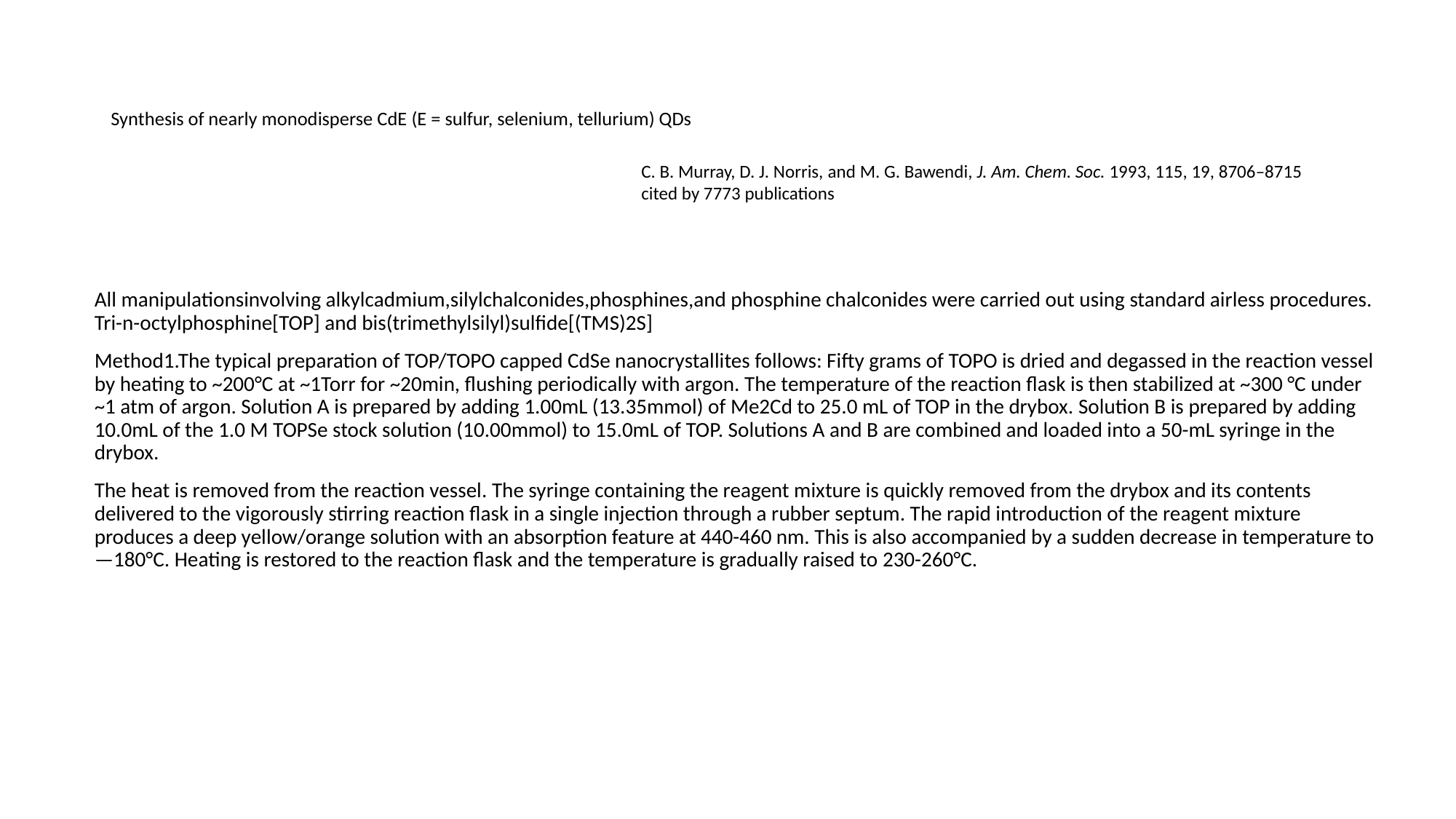

# Synthesis of nearly monodisperse CdE (E = sulfur, selenium, tellurium) QDs
C. B. Murray, D. J. Norris, and M. G. Bawendi, J. Am. Chem. Soc. 1993, 115, 19, 8706–8715
cited by 7773 publications
All manipulationsinvolving alkylcadmium,silylchalconides,phosphines,and phosphine chalconides were carried out using standard airless procedures. Tri-n-octylphosphine[TOP] and bis(trimethylsilyl)sulfide[(TMS)2S]
Method1.The typical preparation of TOP/TOPO capped CdSe nanocrystallites follows: Fifty grams of TOPO is dried and degassed in the reaction vessel by heating to ~200°C at ~1Torr for ~20min, flushing periodically with argon. The temperature of the reaction flask is then stabilized at ~300 °C under ~1 atm of argon. Solution A is prepared by adding 1.00mL (13.35mmol) of Me2Cd to 25.0 mL of TOP in the drybox. Solution B is prepared by adding 10.0mL of the 1.0 M TOPSe stock solution (10.00mmol) to 15.0mL of TOP. Solutions A and B are combined and loaded into a 50-mL syringe in the drybox.
The heat is removed from the reaction vessel. The syringe containing the reagent mixture is quickly removed from the drybox and its contents delivered to the vigorously stirring reaction flask in a single injection through a rubber septum. The rapid introduction of the reagent mixture produces a deep yellow/orange solution with an absorption feature at 440-460 nm. This is also accompanied by a sudden decrease in temperature to —180°C. Heating is restored to the reaction flask and the temperature is gradually raised to 230-260°C.